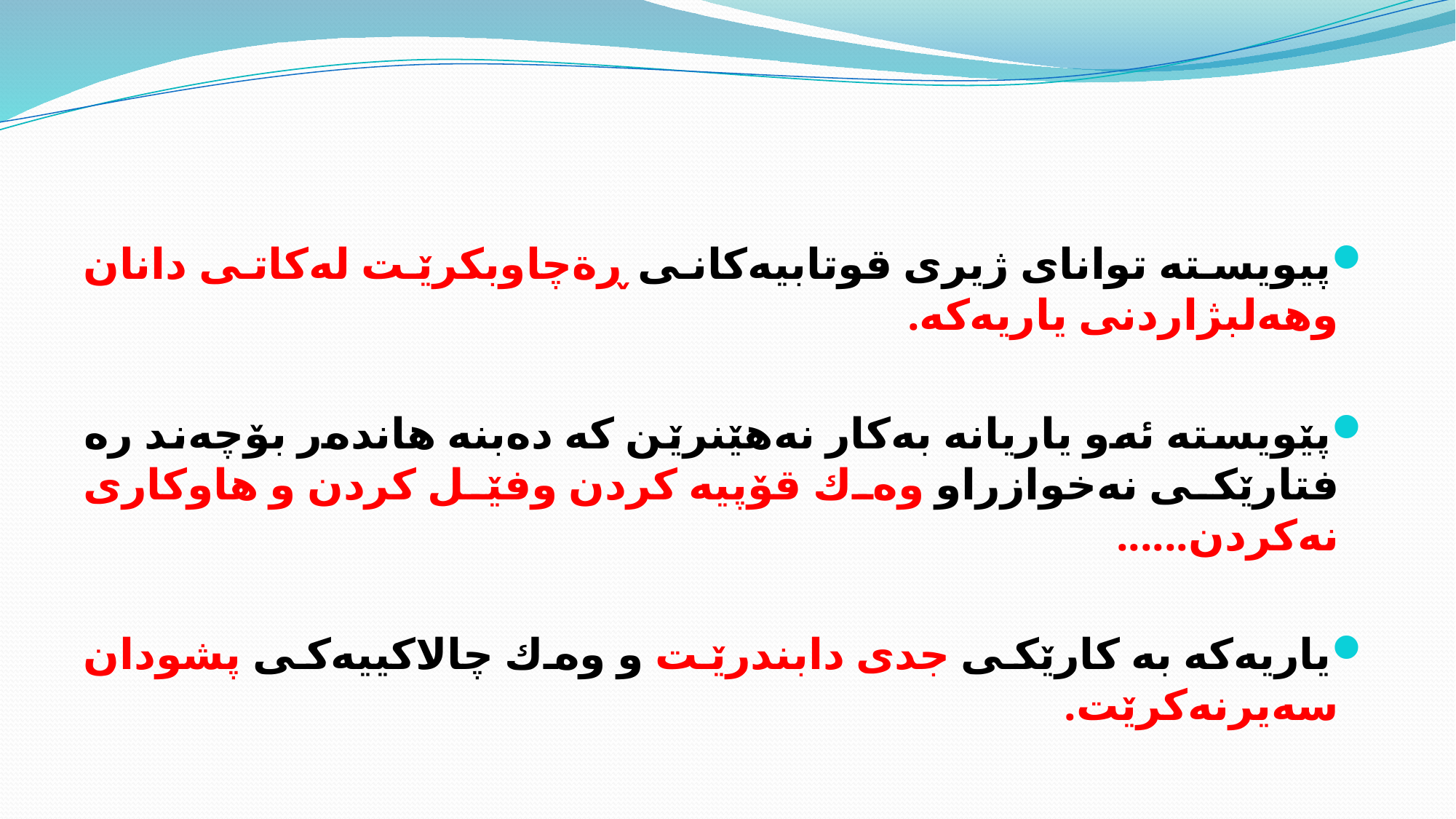

#
پیویسته‌ توانای ژیری قوتابیه‌كانی ڕةچاوبكرێت له‌كاتی دانان وهه‌لبژاردنی یاریه‌كه‌.

پێویسته‌ ئه‌و یاریانه‌ به‌كار نه‌هێنرێن كه‌ ده‌بنه‌ هانده‌ر بۆچه‌ند ره‌ فتارێكی نه‌خوازراو وه‌ك قۆپیه‌ كردن وفێل كردن و هاوكاری نه‌كردن......

یاریه‌كه‌ به‌ كارێكی جدی دابندرێت و وه‌ك چالاكییه‌كی پشودان سه‌یرنه‌كرێت.